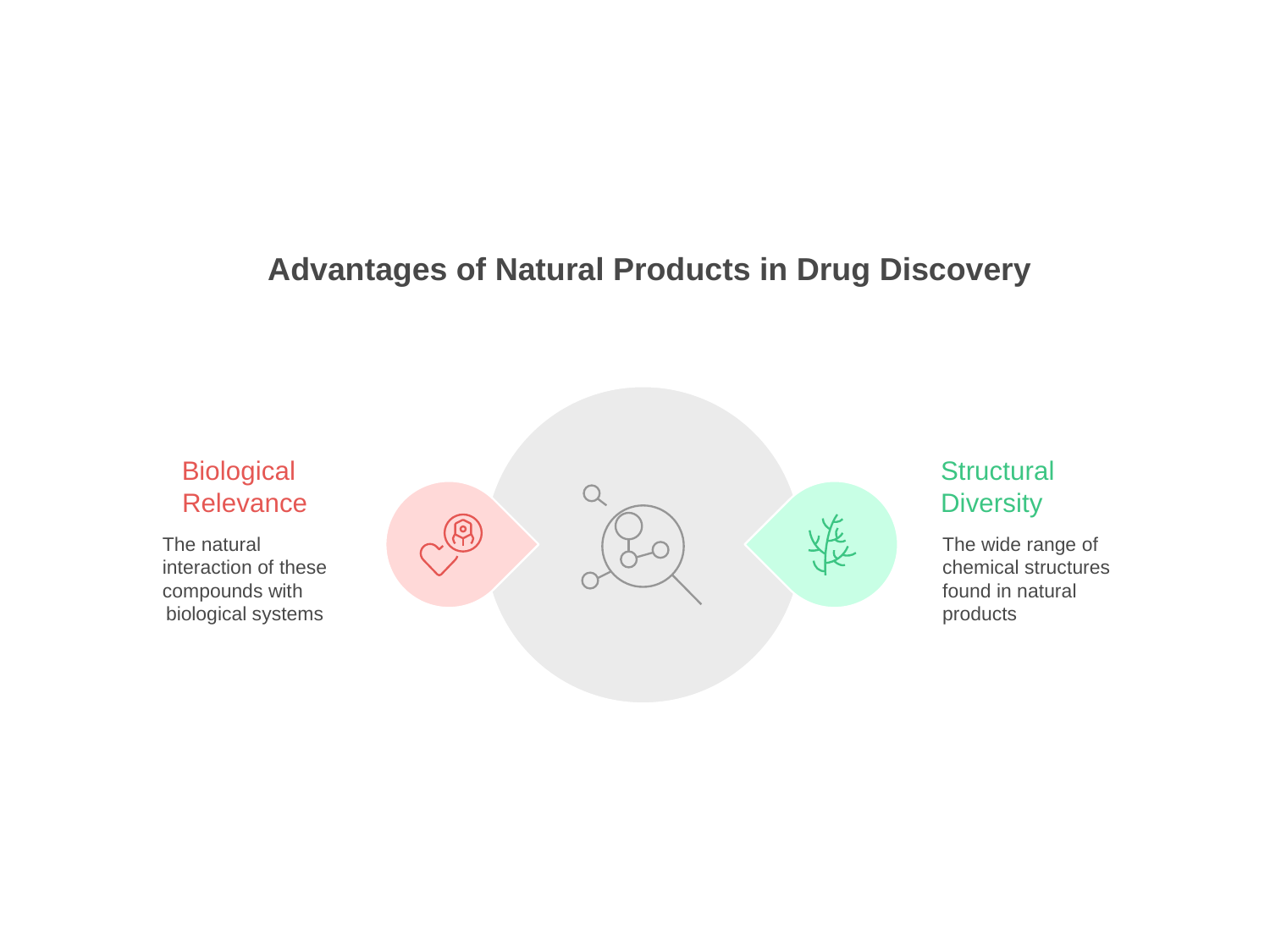

Advantages of Natural Products in Drug Discovery

Biological
Relevance
Structural
Diversity

The natural
interaction of these
compounds with
biological systems
The wide range of
chemical structures
found in natural
products